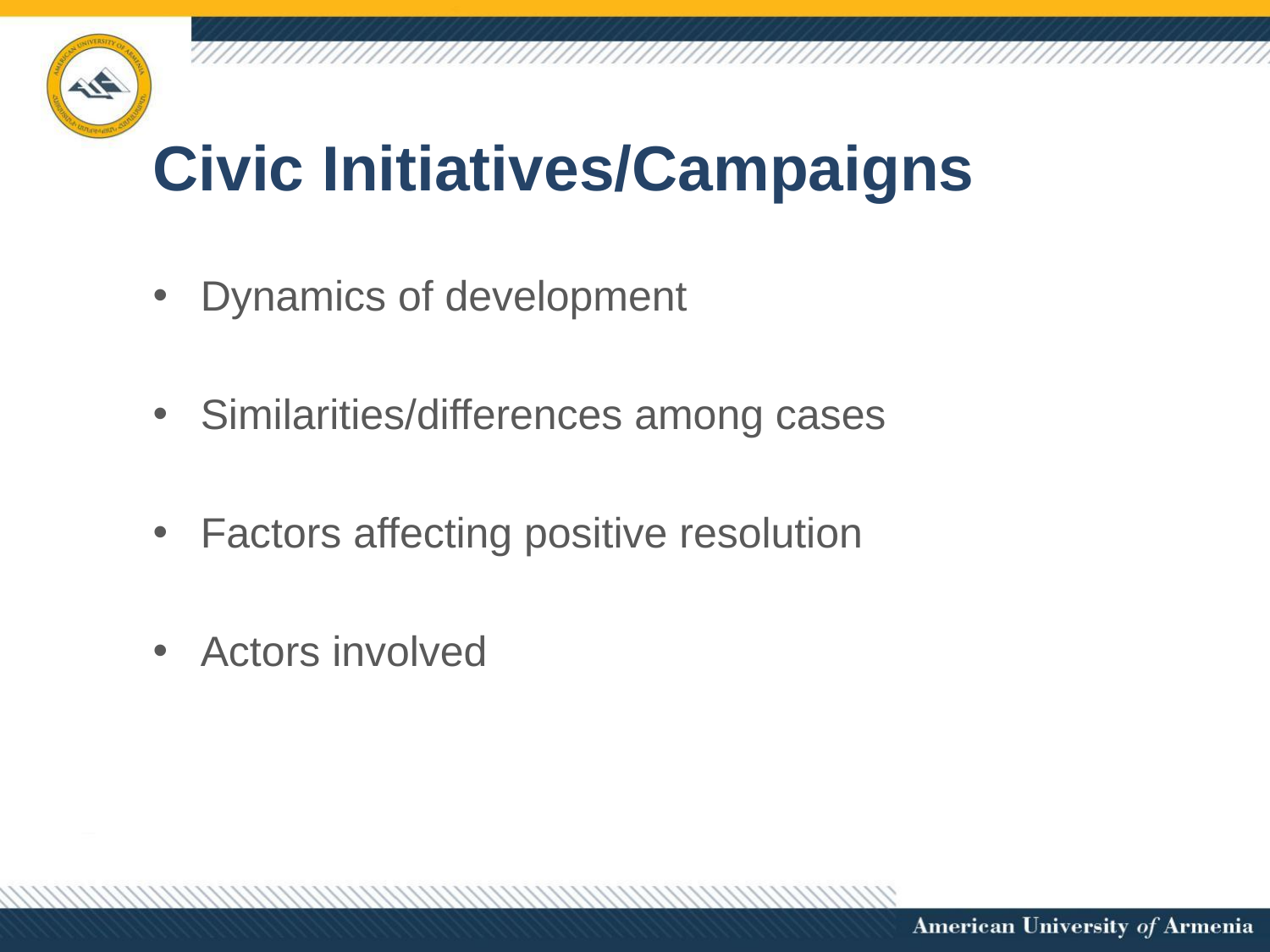

# Civic Initiatives/Campaigns
Dynamics of development

Similarities/differences among cases

Factors affecting positive resolution

Actors involved